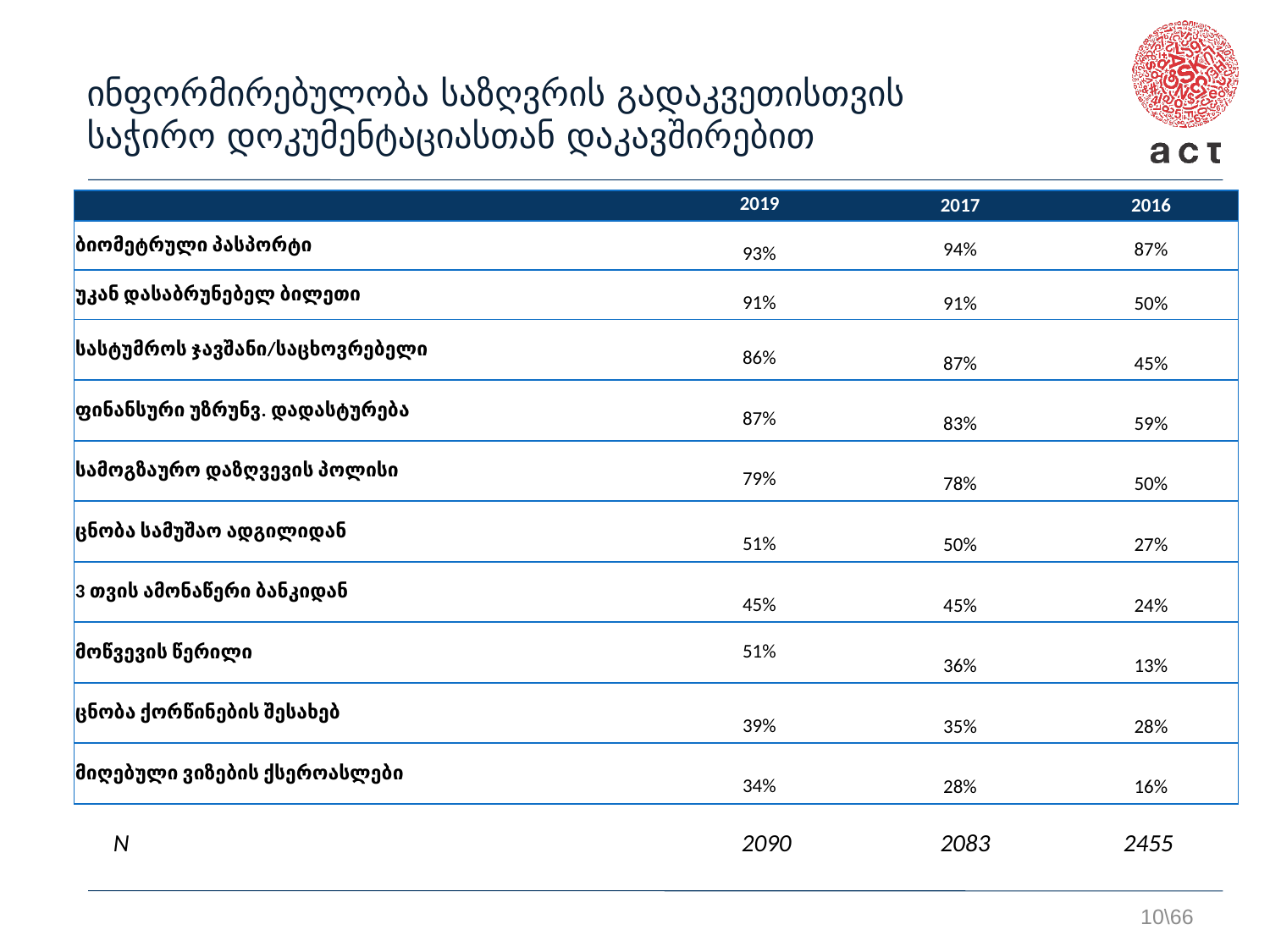

ინფორმირებულობა საზღვრის გადაკვეთისთვის საჭირო დოკუმენტაციასთან დაკავშირებით
|  | 2019 | 2017 | 2016 |
| --- | --- | --- | --- |
| ბიომეტრული პასპორტი | 93% | 94% | 87% |
| უკან დასაბრუნებელ ბილეთი | 91% | 91% | 50% |
| სასტუმროს ჯავშანი/საცხოვრებელი | 86% | 87% | 45% |
| ფინანსური უზრუნვ. დადასტურება | 87% | 83% | 59% |
| სამოგზაურო დაზღვევის პოლისი | 79% | 78% | 50% |
| ცნობა სამუშაო ადგილიდან | 51% | 50% | 27% |
| 3 თვის ამონაწერი ბანკიდან | 45% | 45% | 24% |
| მოწვევის წერილი | 51% | 36% | 13% |
| ცნობა ქორწინების შესახებ | 39% | 35% | 28% |
| მიღებული ვიზების ქსეროასლები | 34% | 28% | 16% |
| N | 2090 | 2083 | 2455 |
| --- | --- | --- | --- |
10\66